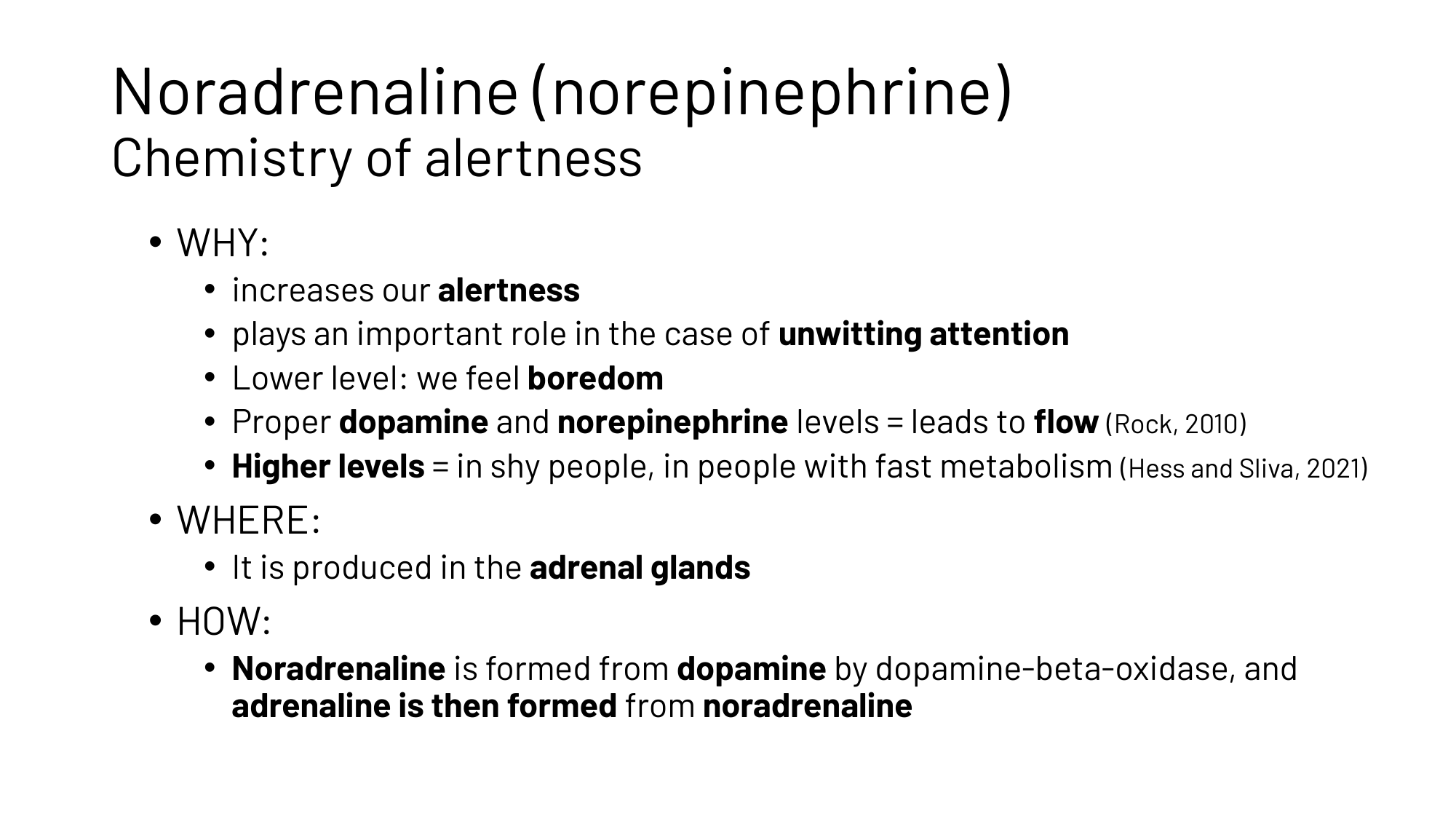

# Noradrenaline (norepinephrine) Chemistry of alertness
WHY:
increases our alertness
plays an important role in the case of unwitting attention
Lower level: we feel boredom
Proper dopamine and norepinephrine levels = leads to flow (Rock, 2010)
Higher levels = in shy people, in people with fast metabolism (Hess and Sliva, 2021)
WHERE:
It is produced in the adrenal glands
HOW:
Noradrenaline is formed from dopamine by dopamine-beta-oxidase, and adrenaline is then formed from noradrenaline